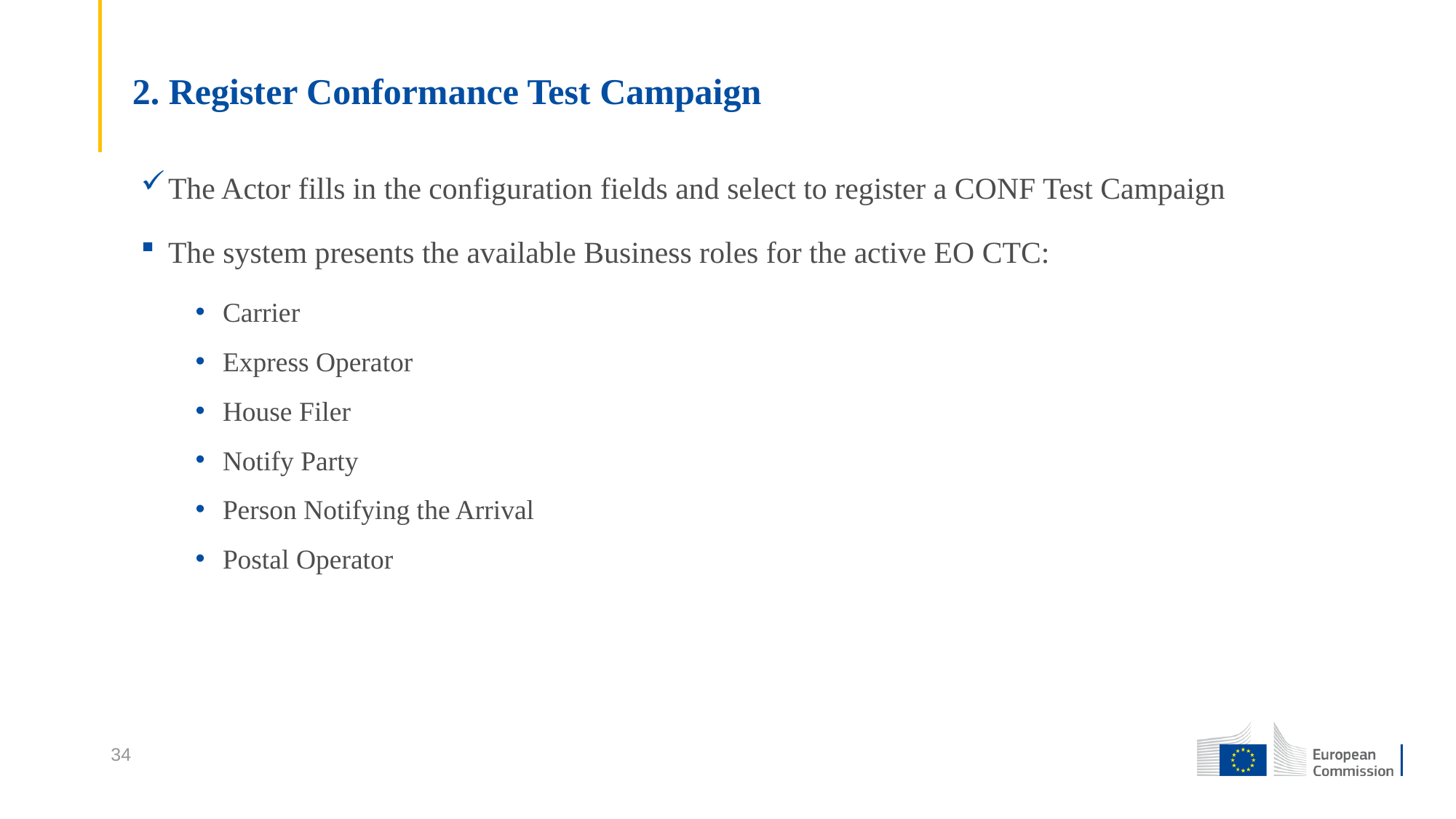

# 2. Register Conformance Test Campaign
The Actor fills in the configuration fields and select to register a CONF Test Campaign
The system presents the available Business roles for the active EO CTC:
Carrier
Express Operator
House Filer
Notify Party
Person Notifying the Arrival
Postal Operator

34